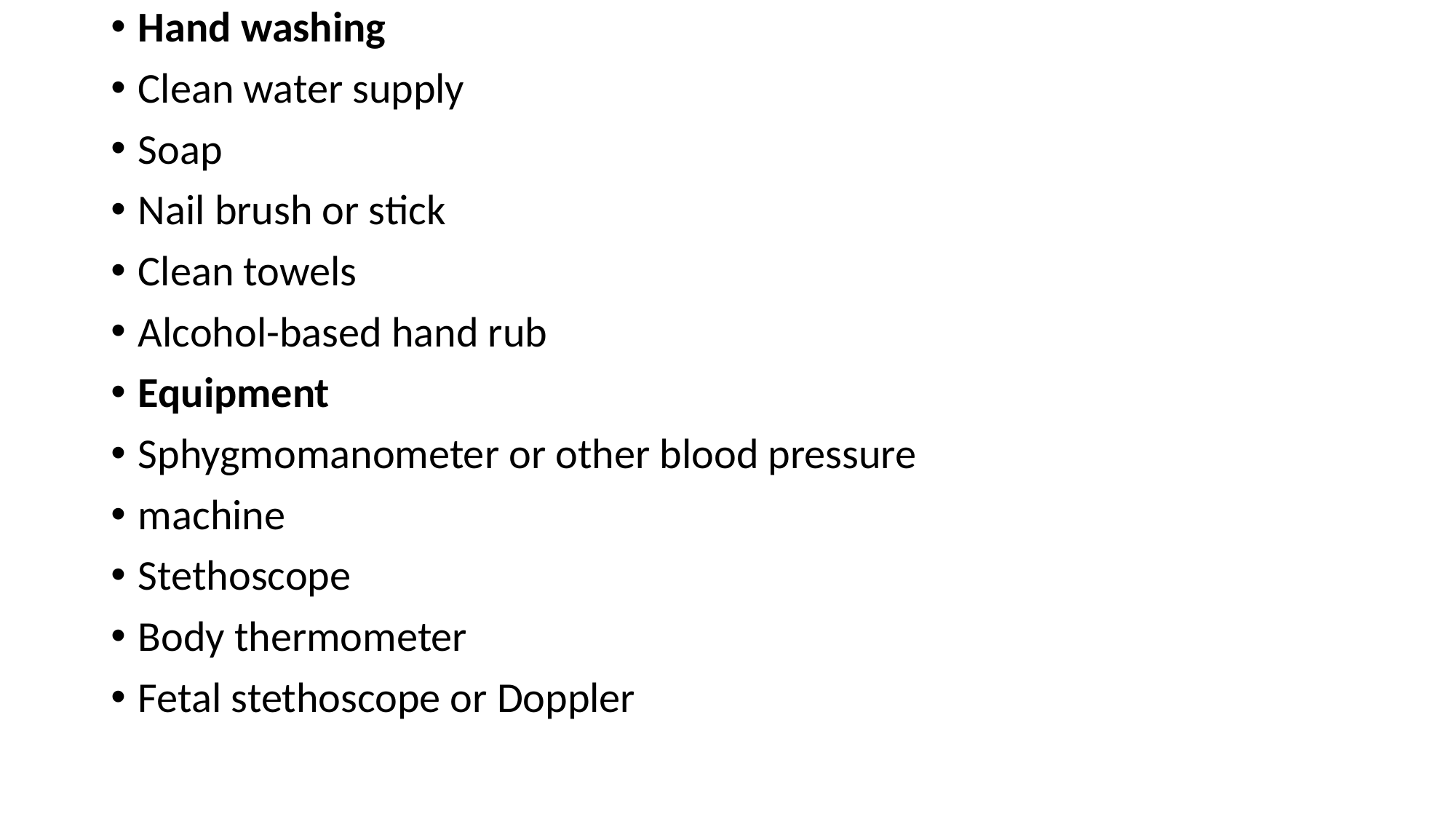

Hand washing
Clean water supply
Soap
Nail brush or stick
Clean towels
Alcohol-based hand rub
Equipment
Sphygmomanometer or other blood pressure
machine
Stethoscope
Body thermometer
Fetal stethoscope or Doppler
#